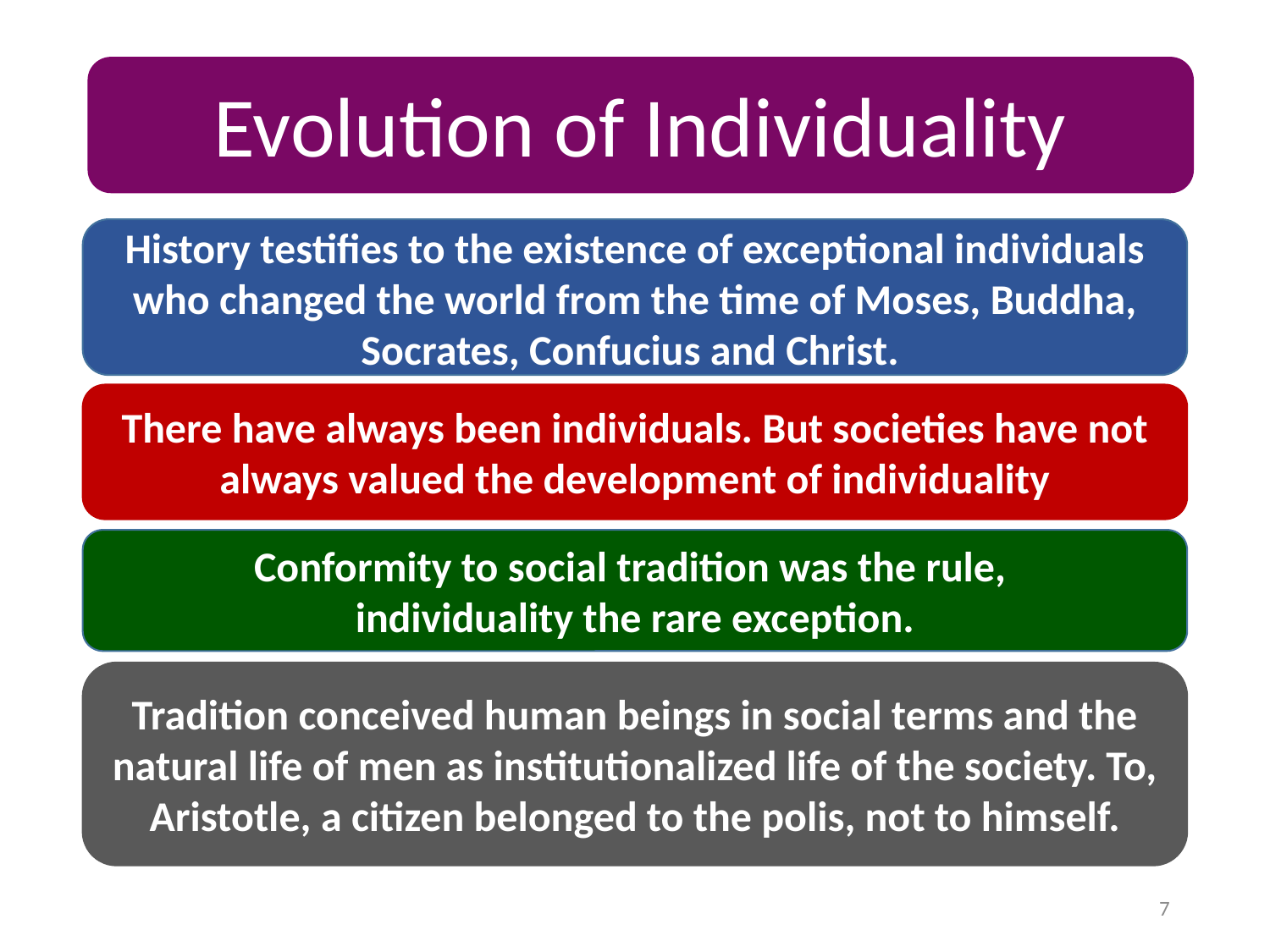

# Evolution of Individuality

History testifies to the existence of exceptional individuals who changed the world from the time of Moses, Buddha, Socrates, Confucius and Christ.
There have always been individuals. But societies have not always valued the development of individuality
Conformity to social tradition was the rule,
individuality the rare exception.
Tradition conceived human beings in social terms and the natural life of men as institutionalized life of the society. To, Aristotle, a citizen belonged to the polis, not to himself.
7